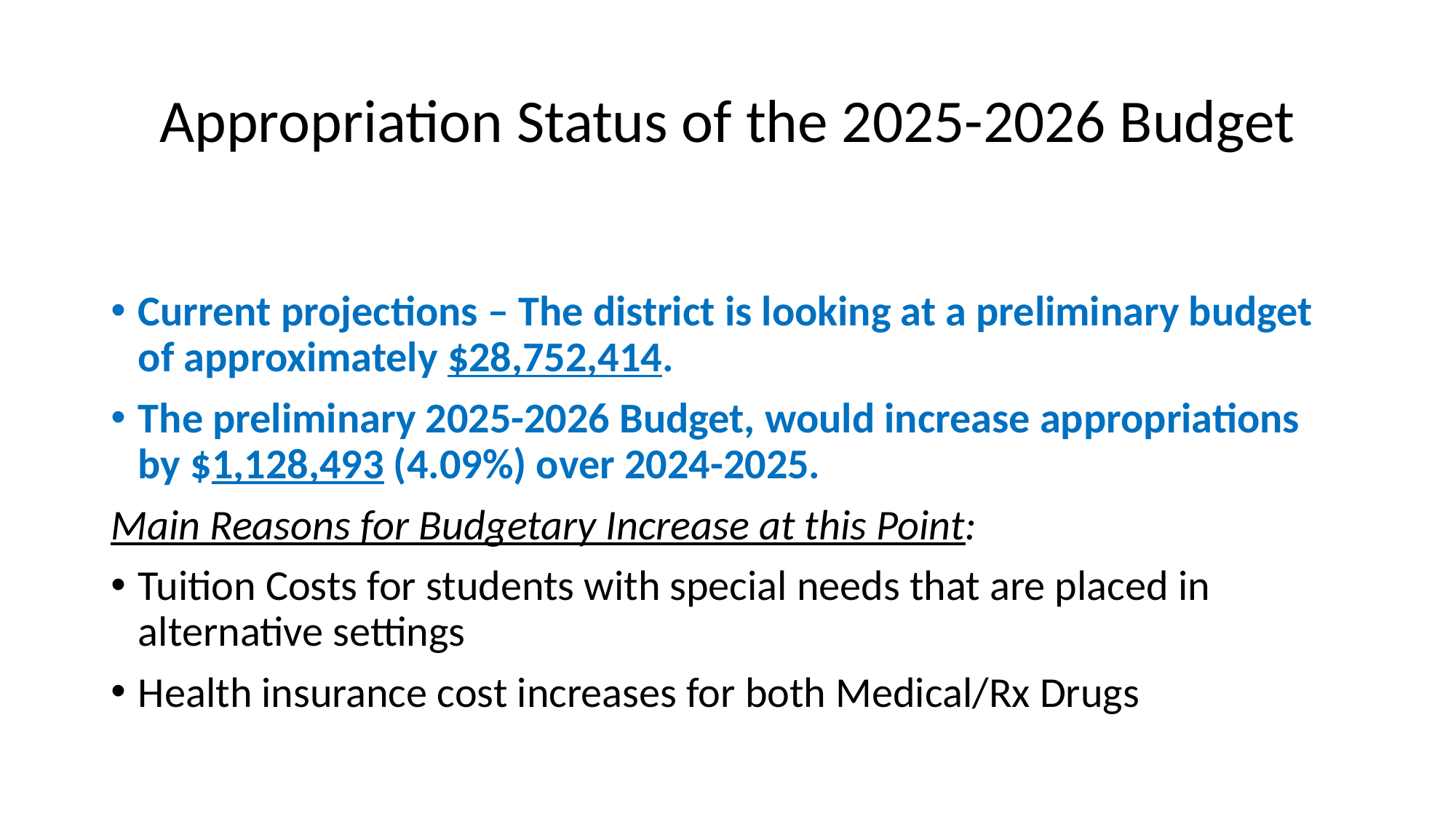

# Appropriation Status of the 2025-2026 Budget

Current projections – The district is looking at a preliminary budget of approximately $28,752,414.
The preliminary 2025-2026 Budget, would increase appropriations by $1,128,493 (4.09%) over 2024-2025.
Main Reasons for Budgetary Increase at this Point:
Tuition Costs for students with special needs that are placed in alternative settings
Health insurance cost increases for both Medical/Rx Drugs